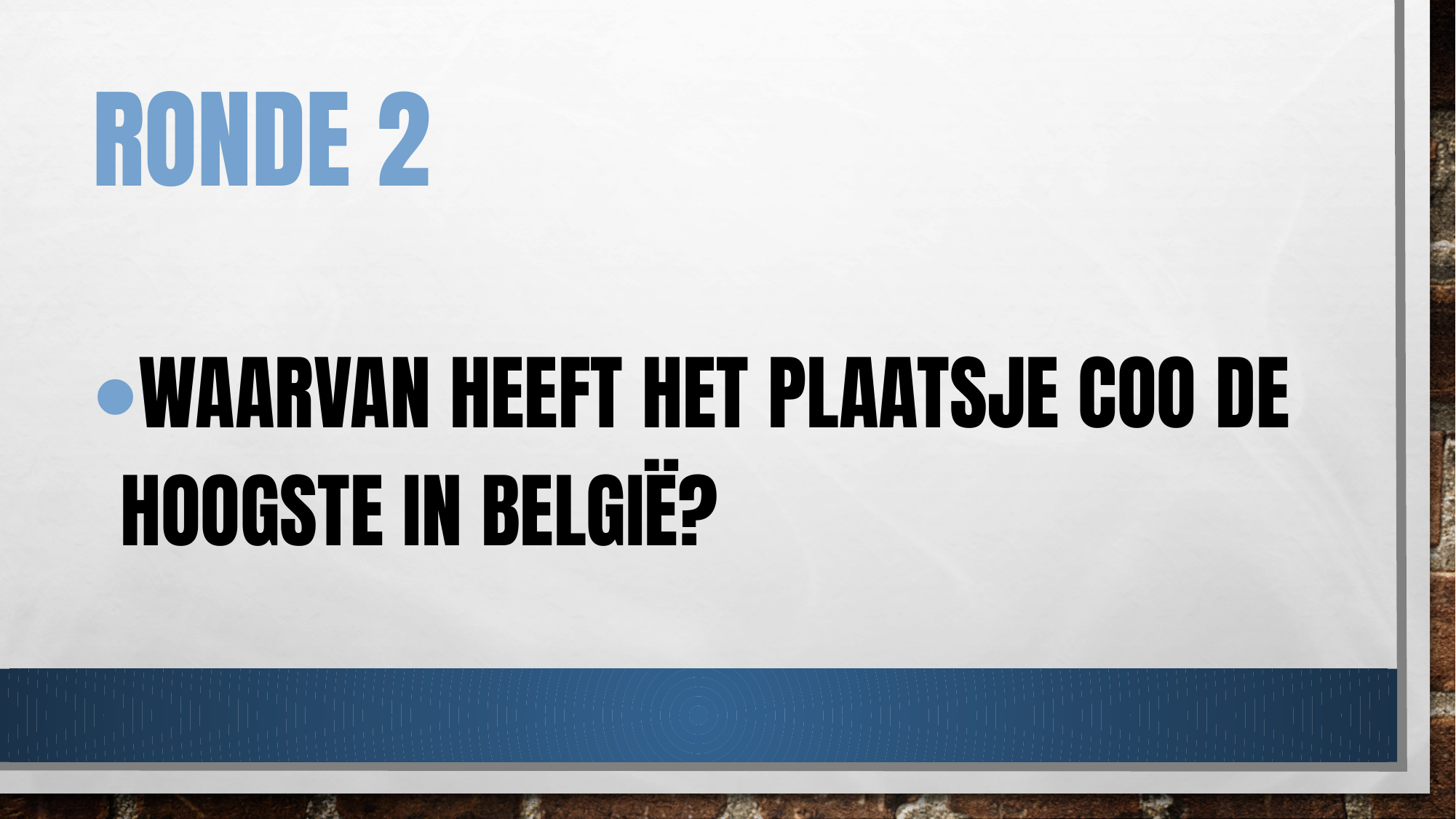

# Ronde 2
Waarvan heeft het plaatsje Coo de hoogste in België?